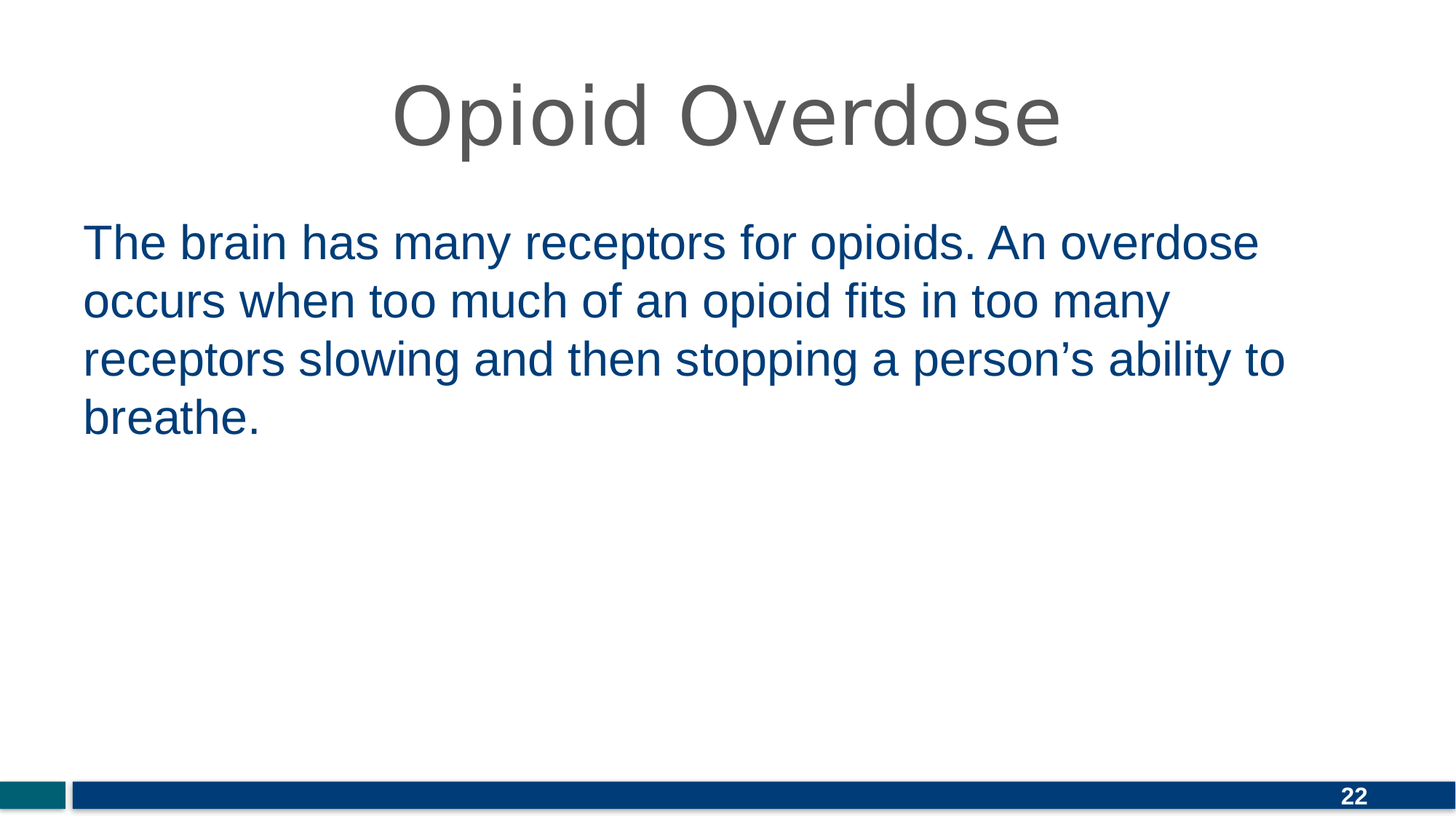

# Opioid Overdose
The brain has many receptors for opioids. An overdose occurs when too much of an opioid fits in too many receptors slowing and then stopping a person’s ability to breathe.